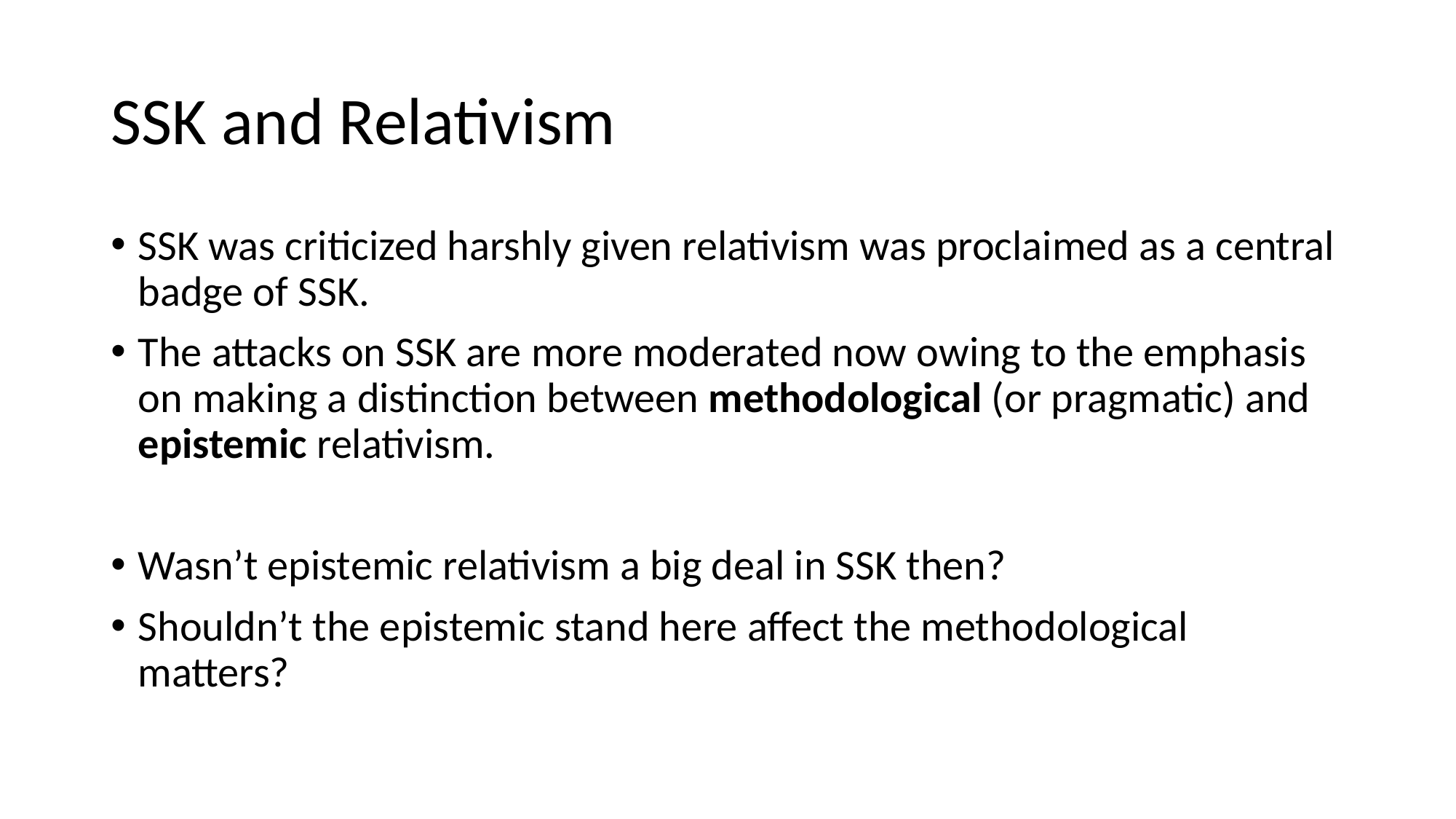

# SSK and Relativism
SSK was criticized harshly given relativism was proclaimed as a central badge of SSK.
The attacks on SSK are more moderated now owing to the emphasis on making a distinction between methodological (or pragmatic) and epistemic relativism.

Wasn’t epistemic relativism a big deal in SSK then?
Shouldn’t the epistemic stand here affect the methodological matters?